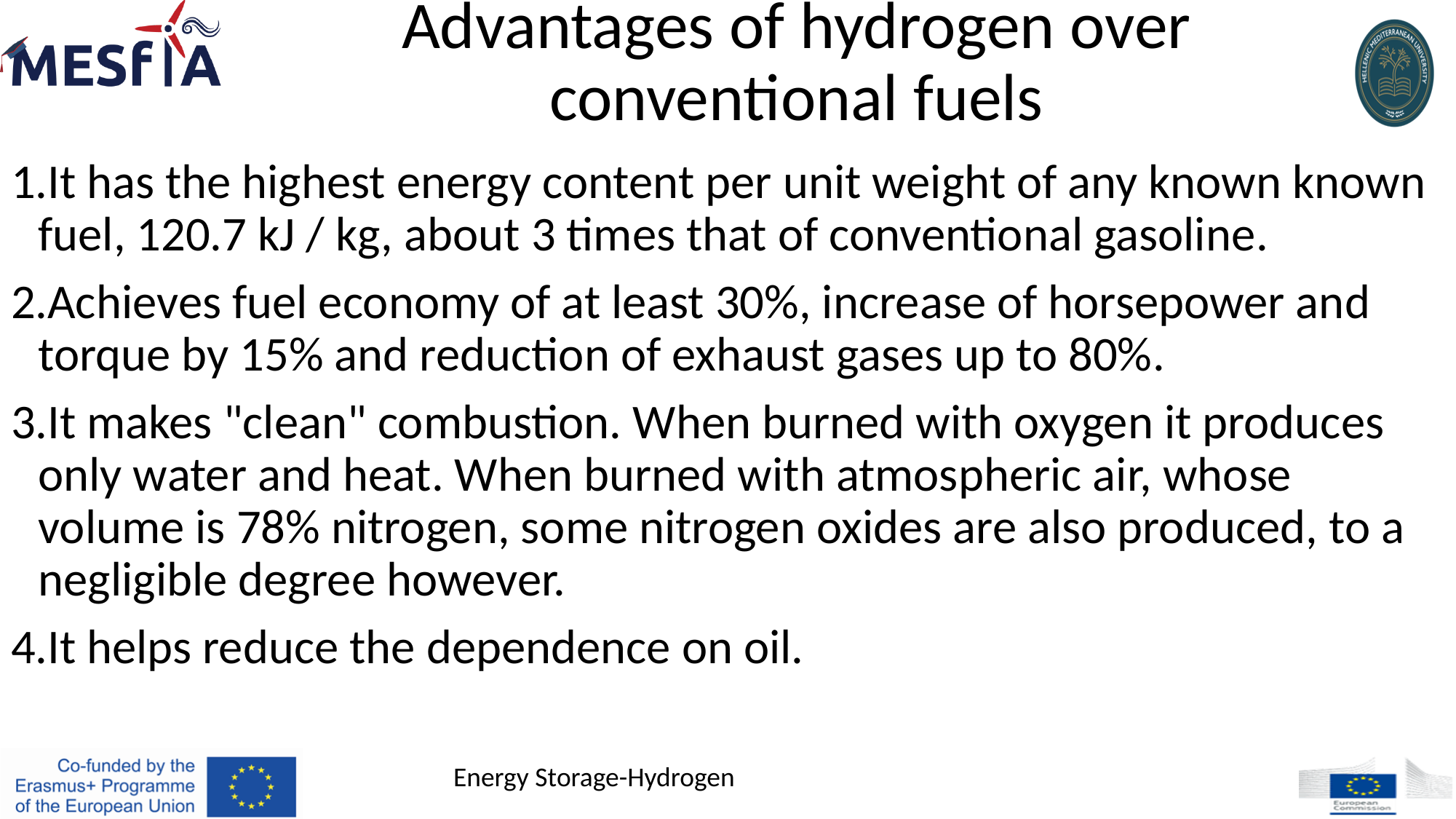

# Advantages of hydrogen over conventional fuels
It has the highest energy content per unit weight of any known known fuel, 120.7 kJ / kg, about 3 times that of conventional gasoline.
Achieves fuel economy of at least 30%, increase of horsepower and torque by 15% and reduction of exhaust gases up to 80%.
It makes "clean" combustion. When burned with oxygen it produces only water and heat. When burned with atmospheric air, whose volume is 78% nitrogen, some nitrogen oxides are also produced, to a negligible degree however.
It helps reduce the dependence on oil.

Energy Storage-Hydrogen